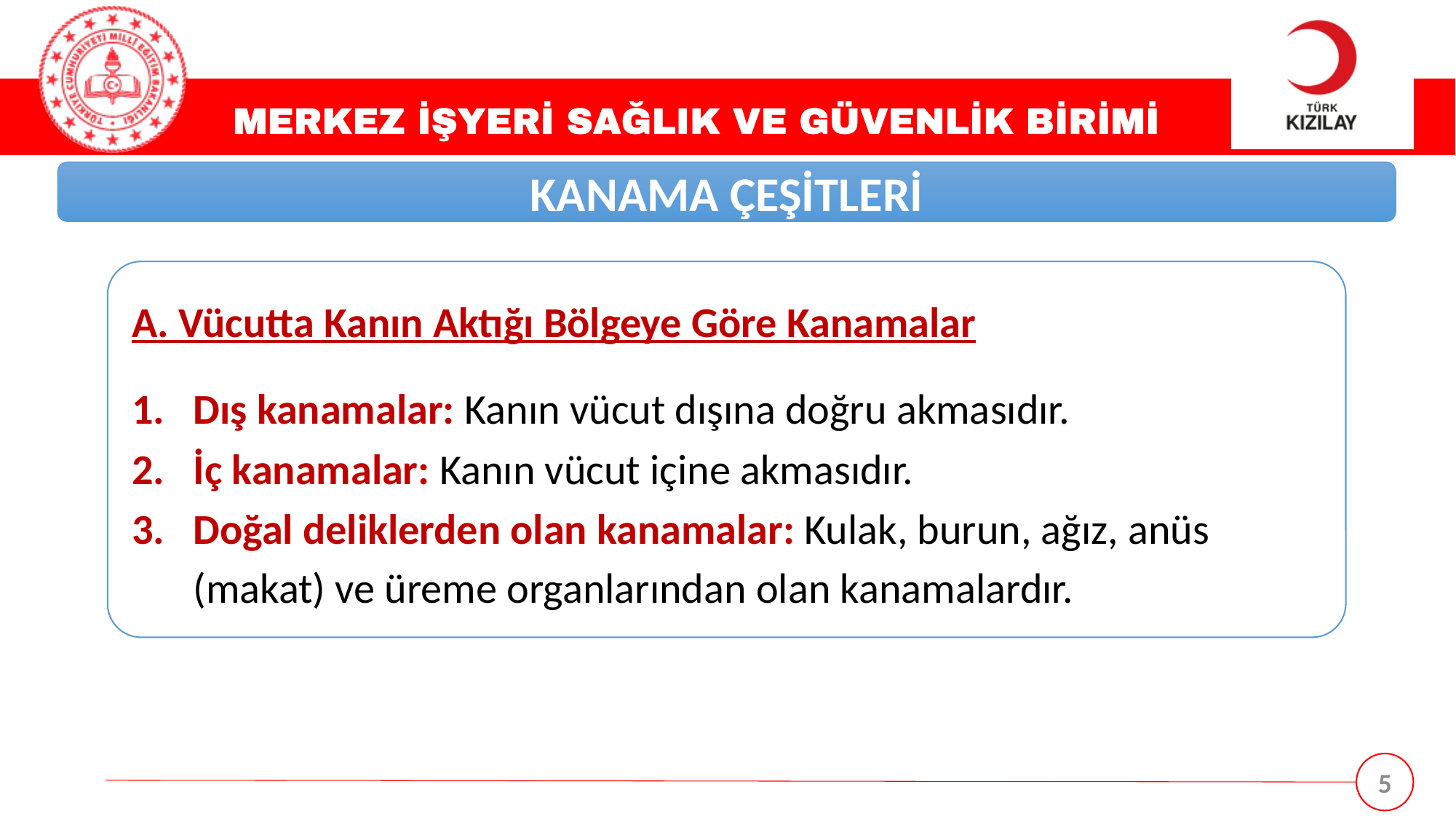

KANAMA ÇEŞİTLERİ
A. Vücutta Kanın Aktığı Bölgeye Göre Kanamalar

Dış kanamalar: Kanın vücut dışına doğru akmasıdır.
İç kanamalar: Kanın vücut içine akmasıdır.
Doğal deliklerden olan kanamalar: Kulak, burun, ağız, anüs (makat) ve üreme organlarından olan kanamalardır.
5